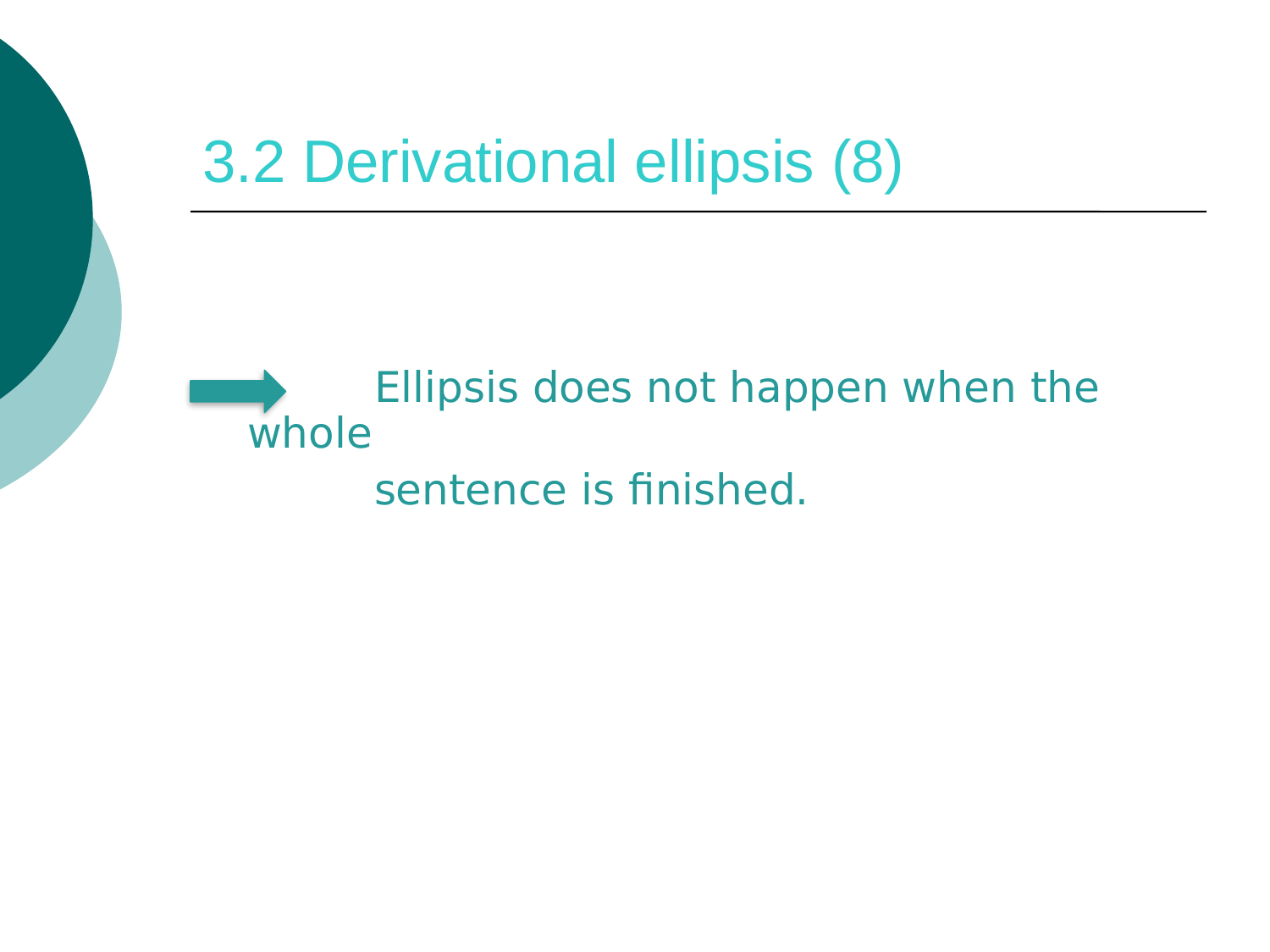

# 3.2 Derivational ellipsis (8)
		Ellipsis does not happen when the whole
	 	sentence is finished.